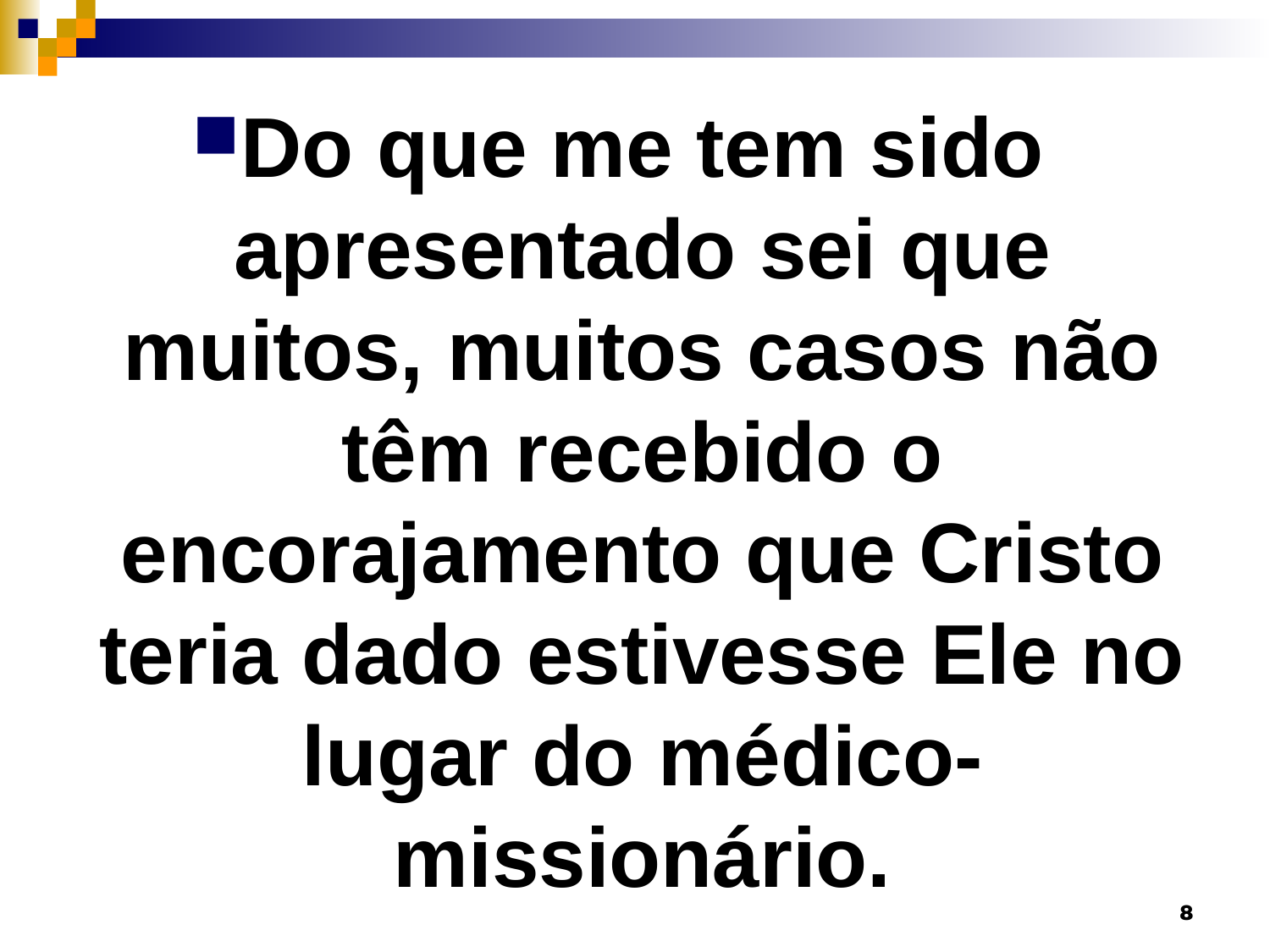

Do que me tem sido apresentado sei que muitos, muitos casos não têm recebido o encorajamento que Cristo teria dado estivesse Ele no lugar do médico-missionário.
8